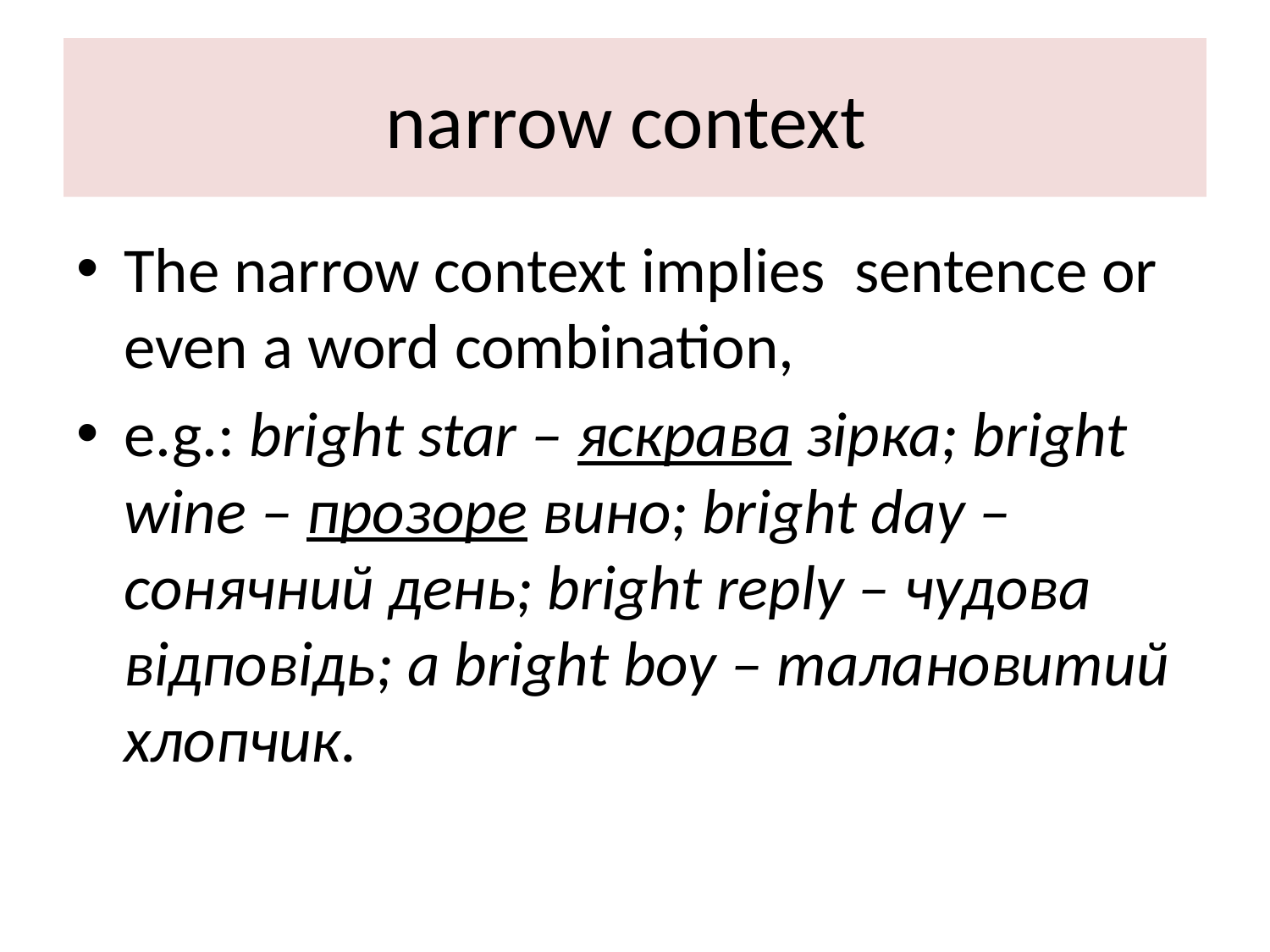

# narrow context
The narrow context implies  sentence or even a word combination,
e.g.: bright star – яскрава зірка; bright wine – прозоре вино; bright day – сонячний день; bright reply – чудова відповідь; a bright boy – талановитий хлопчик.